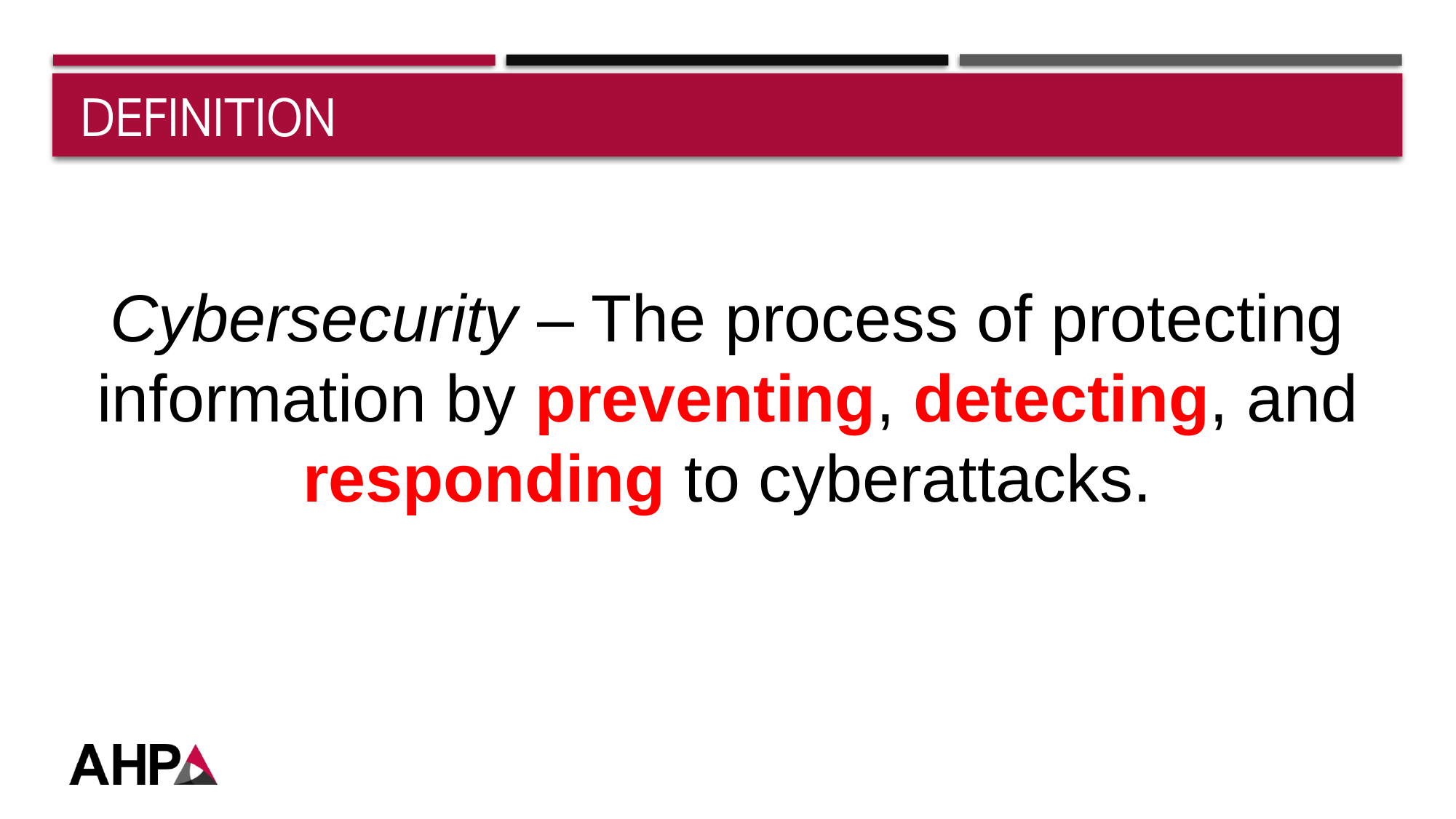

# Definition
Cybersecurity – The process of protecting information by preventing, detecting, and responding to cyberattacks.